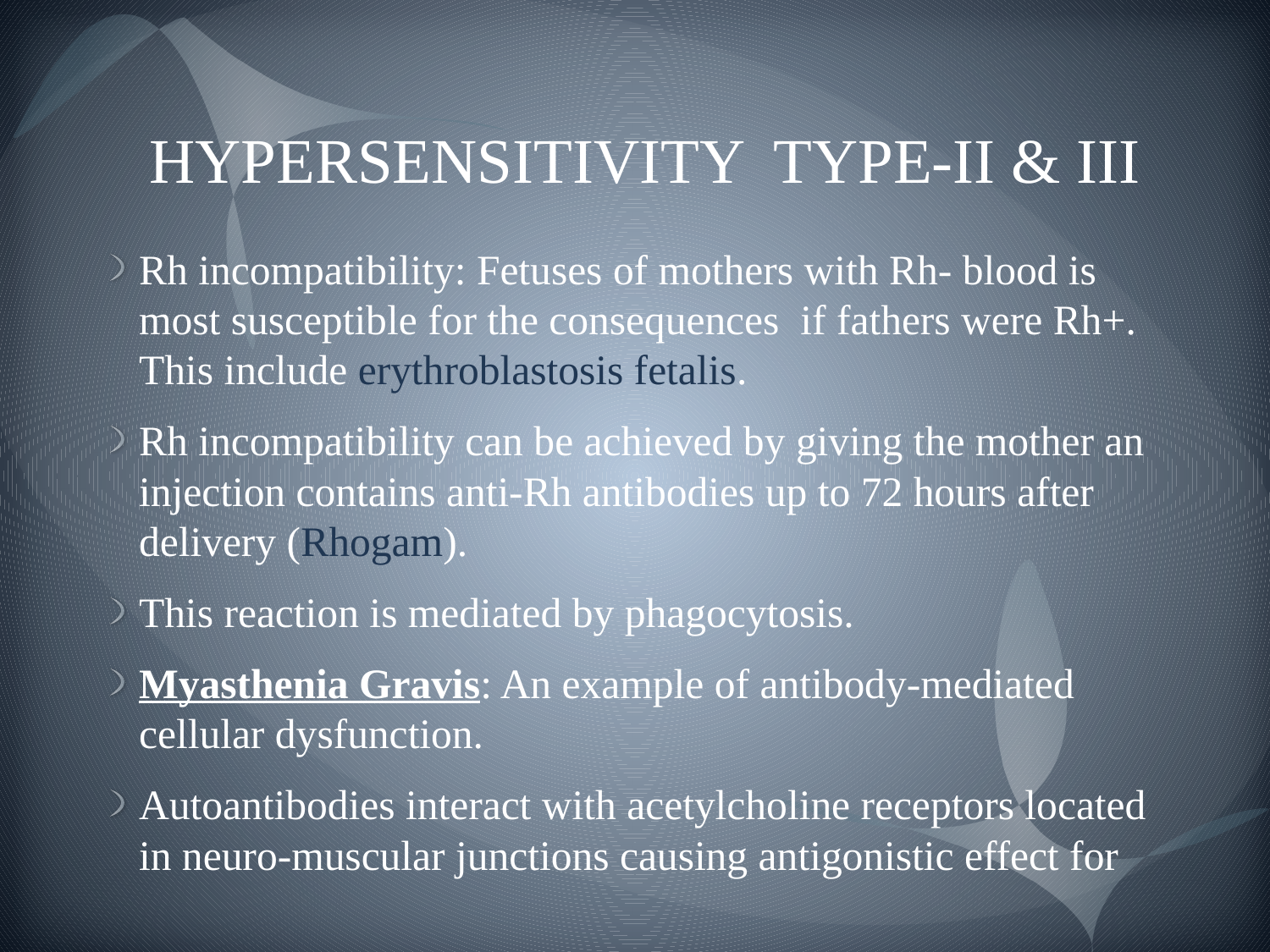

# HYPERSENSITIVITY  TYPE-II & III
Rh incompatibility: Fetuses of mothers with Rh- blood is most susceptible for the consequences  if fathers were Rh+. This include erythroblastosis fetalis.
Rh incompatibility can be achieved by giving the mother an injection contains anti-Rh antibodies up to 72 hours after delivery (Rhogam).
This reaction is mediated by phagocytosis.
Myasthenia Gravis: An example of antibody-mediated cellular dysfunction.
Autoantibodies interact with acetylcholine receptors located in neuro-muscular junctions causing antigonistic effect for